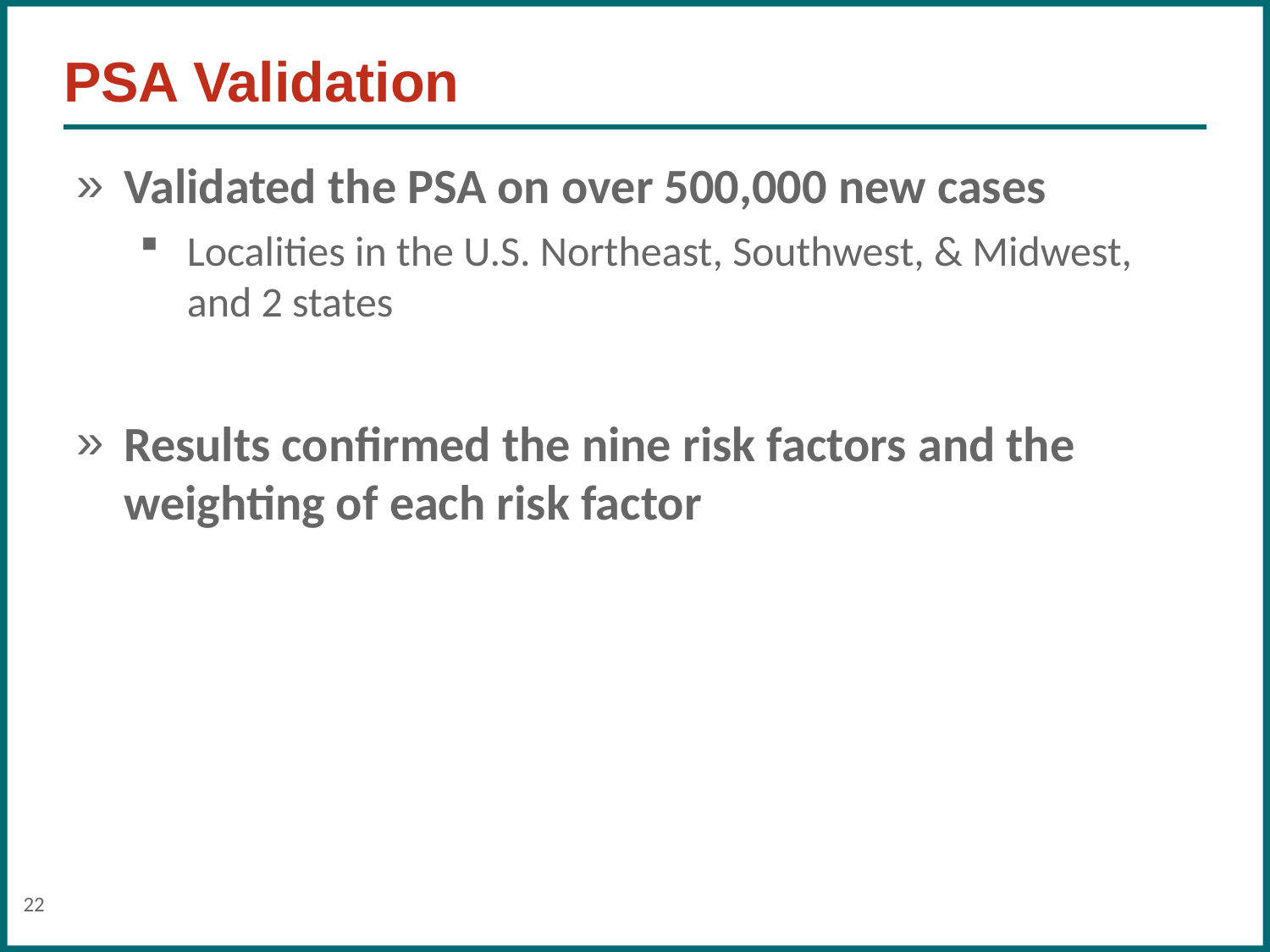

# PSA Validation
Validated the PSA on over 500,000 new cases
Localities in the U.S. Northeast, Southwest, & Midwest, and 2 states

Results confirmed the nine risk factors and the weighting of each risk factor

22